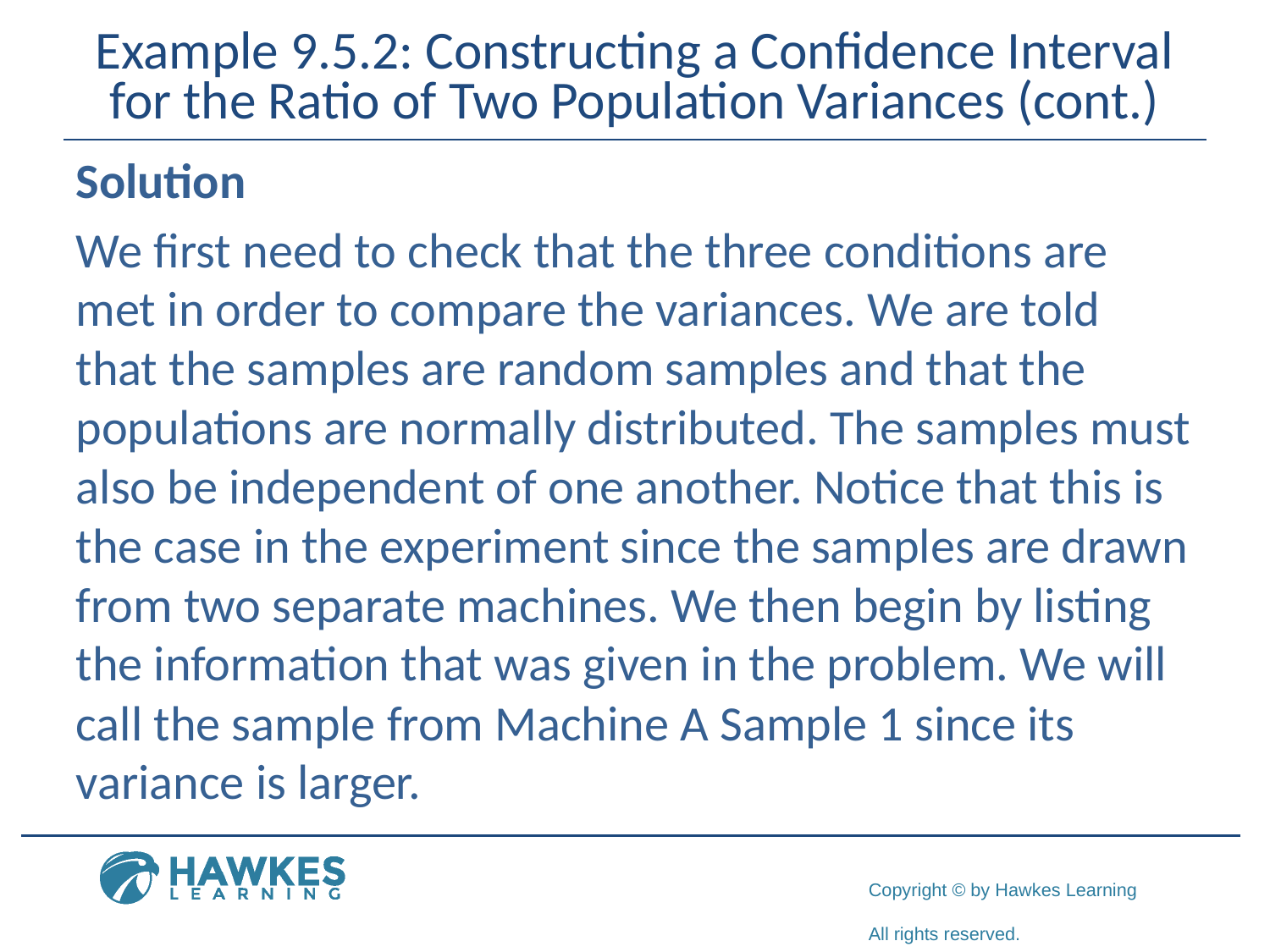

# Example 9.5.2: Constructing a Confidence Interval for the Ratio of Two Population Variances (cont.)
Solution
We first need to check that the three conditions are met in order to compare the variances. We are told that the samples are random samples and that the populations are normally distributed. The samples must also be independent of one another. Notice that this is the case in the experiment since the samples are drawn from two separate machines. We then begin by listing the information that was given in the problem. We will call the sample from Machine A Sample 1 since its variance is larger.